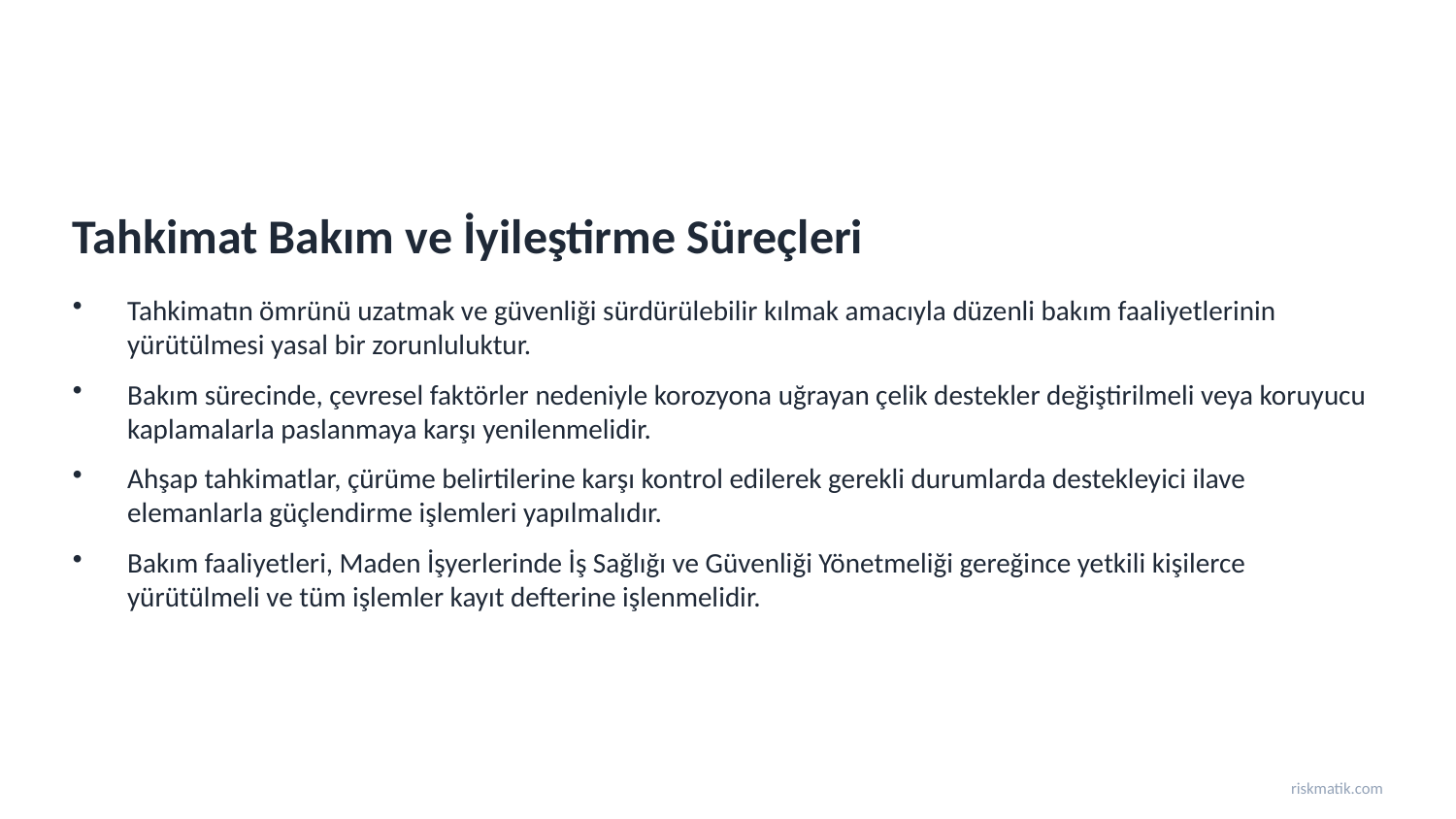

Tahkimat Bakım ve İyileştirme Süreçleri
Tahkimatın ömrünü uzatmak ve güvenliği sürdürülebilir kılmak amacıyla düzenli bakım faaliyetlerinin yürütülmesi yasal bir zorunluluktur.
Bakım sürecinde, çevresel faktörler nedeniyle korozyona uğrayan çelik destekler değiştirilmeli veya koruyucu kaplamalarla paslanmaya karşı yenilenmelidir.
Ahşap tahkimatlar, çürüme belirtilerine karşı kontrol edilerek gerekli durumlarda destekleyici ilave elemanlarla güçlendirme işlemleri yapılmalıdır.
Bakım faaliyetleri, Maden İşyerlerinde İş Sağlığı ve Güvenliği Yönetmeliği gereğince yetkili kişilerce yürütülmeli ve tüm işlemler kayıt defterine işlenmelidir.
riskmatik.com